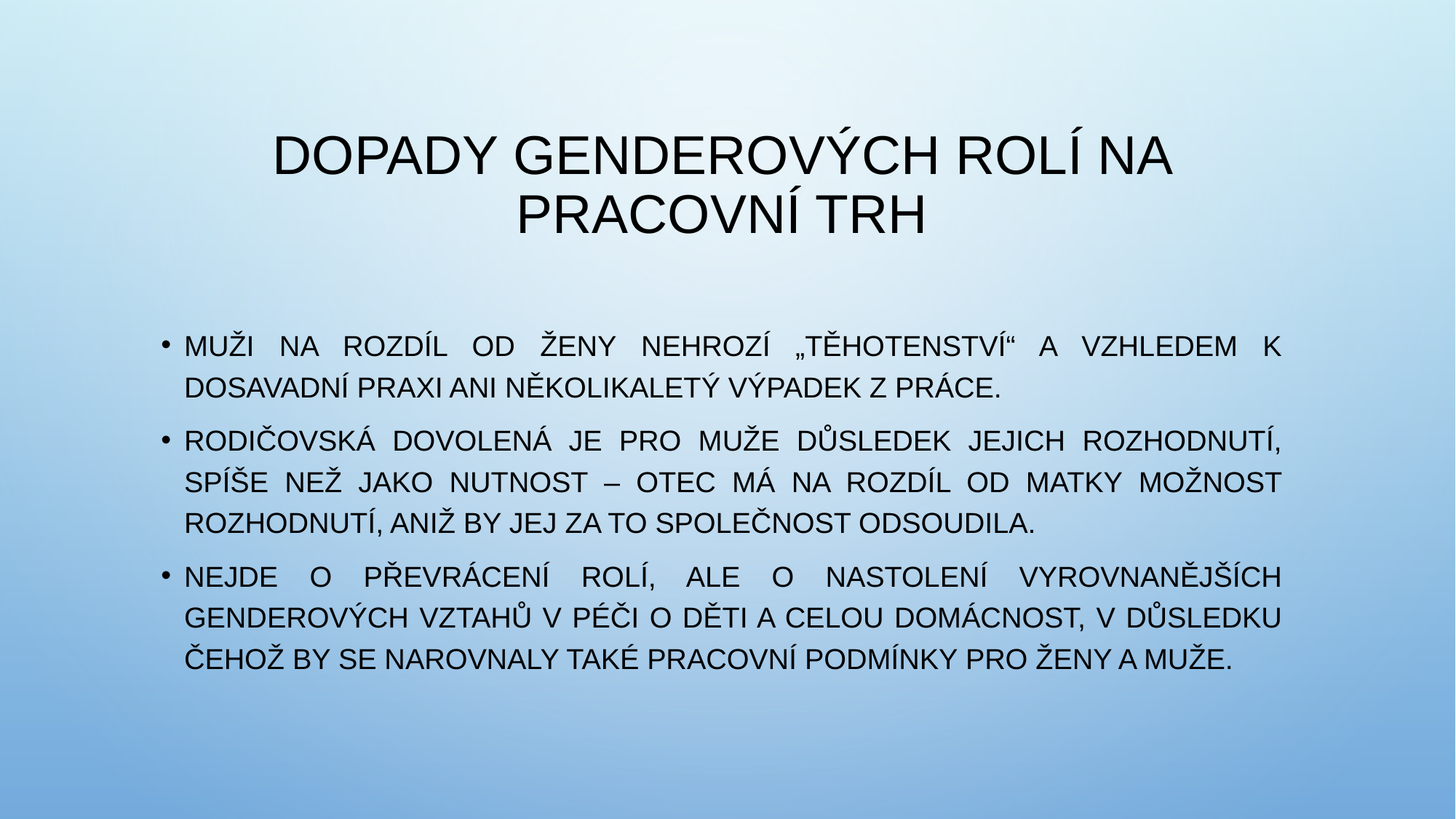

# Dopady genderových rolí na pracovní trh
Muži na rozdíl od ženy nehrozí „těhotenství“ a vzhledem k dosavadní praxi ani několikaletý výpadek z práce.
Rodičovská dovolená je pro muže důsledek jejich rozhodnutí, spíše než jako nutnost – otec má na rozdíl od matky možnost rozhodnutí, aniž by jej za to společnost odsoudila.
Nejde o převrácení rolí, ale o nastolení vyrovnanějších genderových vztahů v péči o děti a celou domácnost, v důsledku čehož by se narovnaly také pracovní podmínky pro ženy a muže.